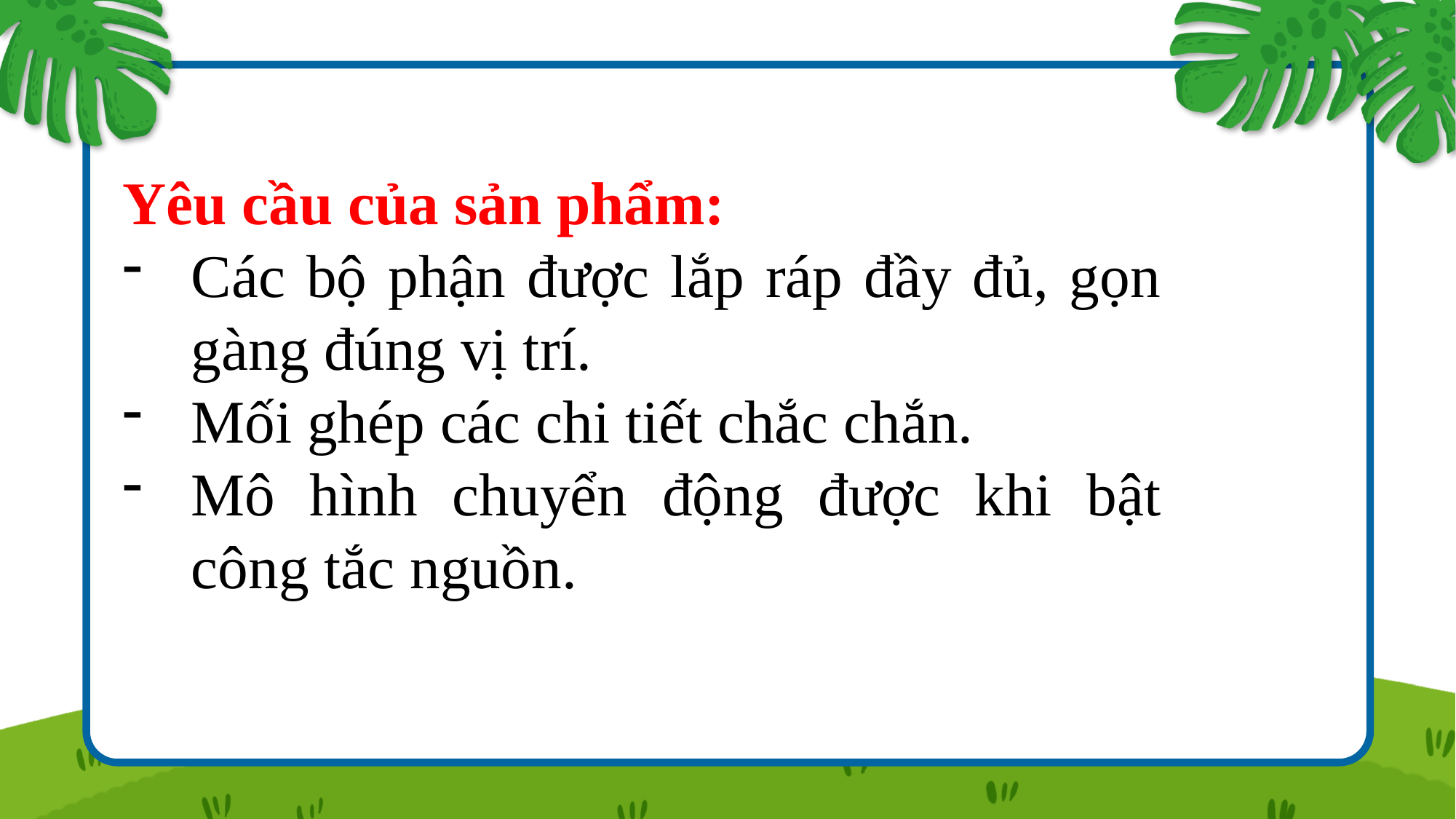

Yêu cầu của sản phẩm:
Các bộ phận được lắp ráp đầy đủ, gọn gàng đúng vị trí.
Mối ghép các chi tiết chắc chắn.
Mô hình chuyển động được khi bật công tắc nguồn.